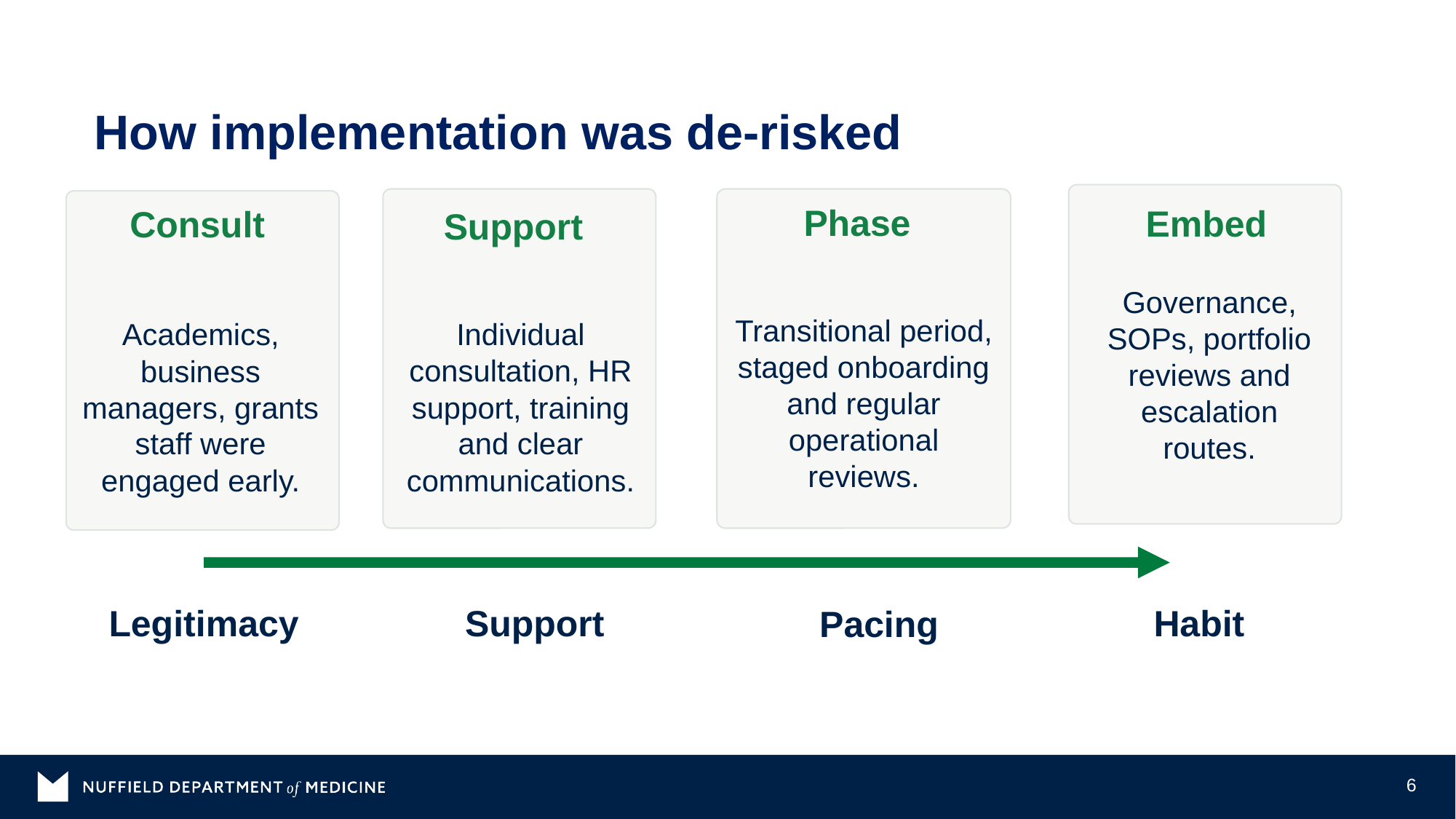

# How implementation was de-risked

Phase
Transitional period, staged onboarding and regular operational reviews.
Embed
Governance, SOPs, portfolio reviews and escalation routes.
Consult
Academics, business managers, grants staff were engaged early.
Support
Individual consultation, HR support, training and clear communications.

Legitimacy
Support
Habit
Pacing
6